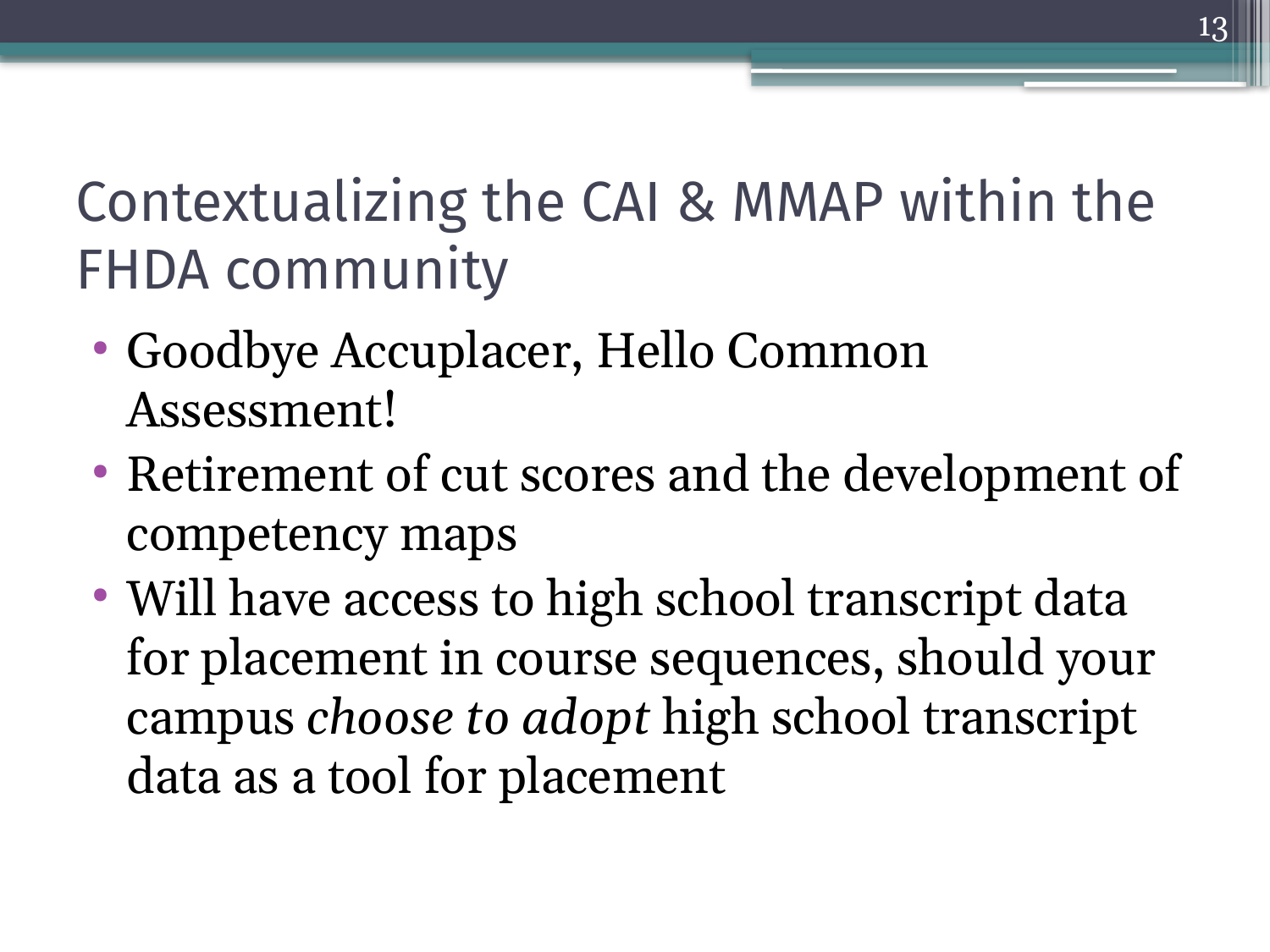

13
# Contextualizing the CAI & MMAP within the FHDA community
Goodbye Accuplacer, Hello Common Assessment!
Retirement of cut scores and the development of competency maps
Will have access to high school transcript data for placement in course sequences, should your campus choose to adopt high school transcript data as a tool for placement